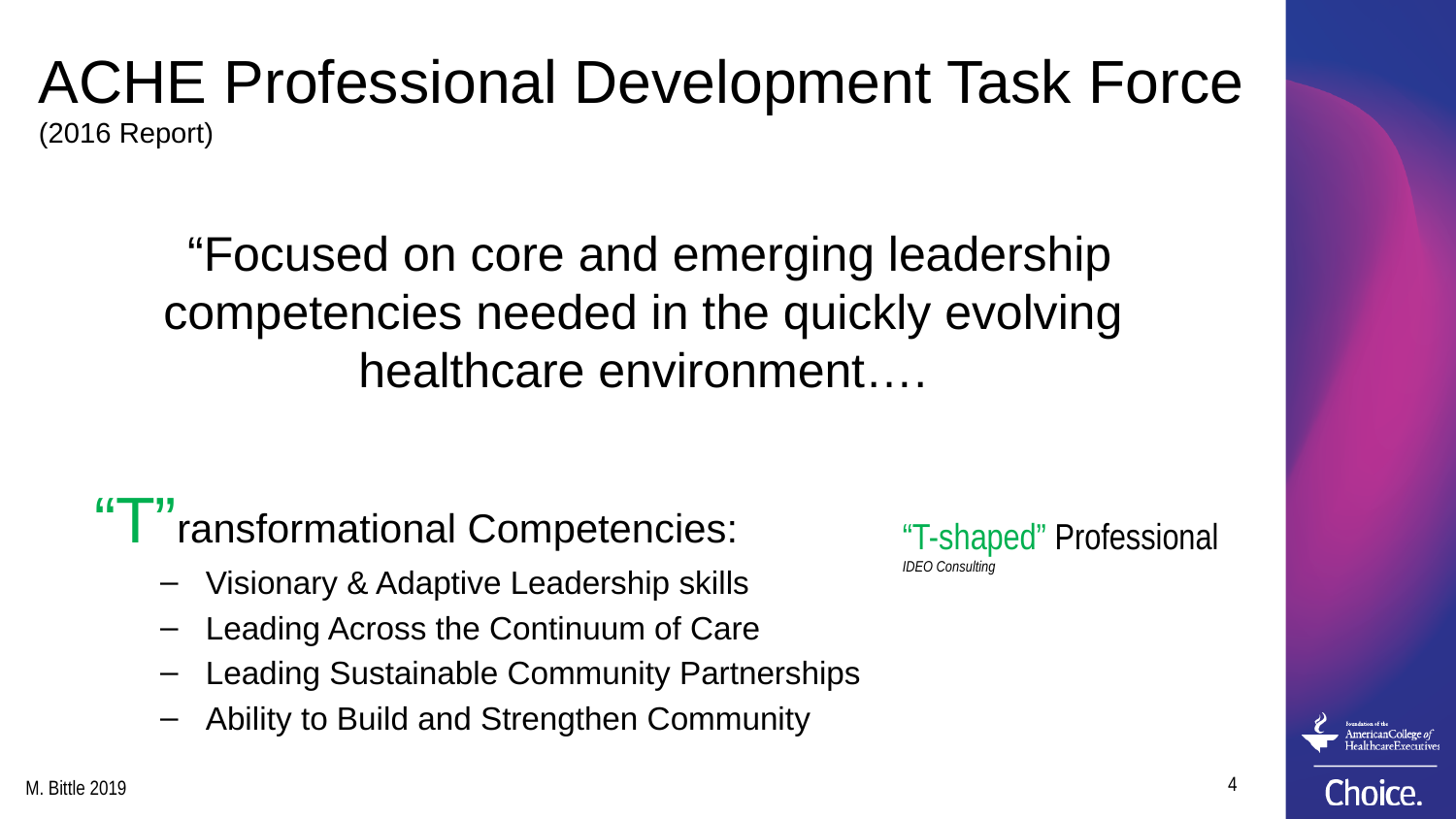

# ACHE Professional Development Task Force (2016 Report)
 “Focused on core and emerging leadership competencies needed in the quickly evolving healthcare environment….

“T”ransformational Competencies:
Visionary & Adaptive Leadership skills
Leading Across the Continuum of Care
Leading Sustainable Community Partnerships
Ability to Build and Strengthen Community
“T-shaped” Professional
IDEO Consulting
4
M. Bittle 2019